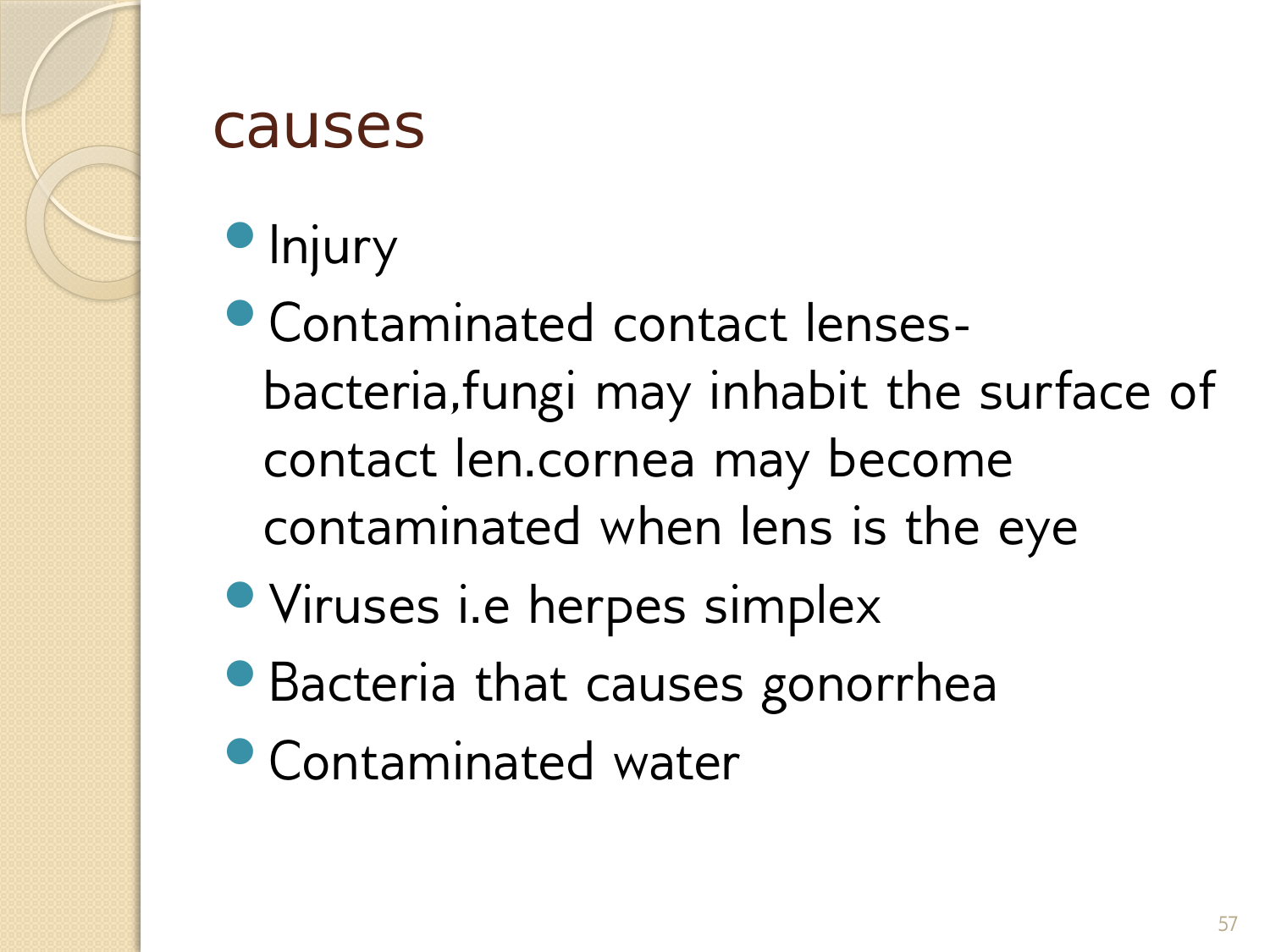

# causes
Injury
Contaminated contact lenses- bacteria,fungi may inhabit the surface of contact len.cornea may become contaminated when lens is the eye
Viruses i.e herpes simplex
Bacteria that causes gonorrhea
Contaminated water
57